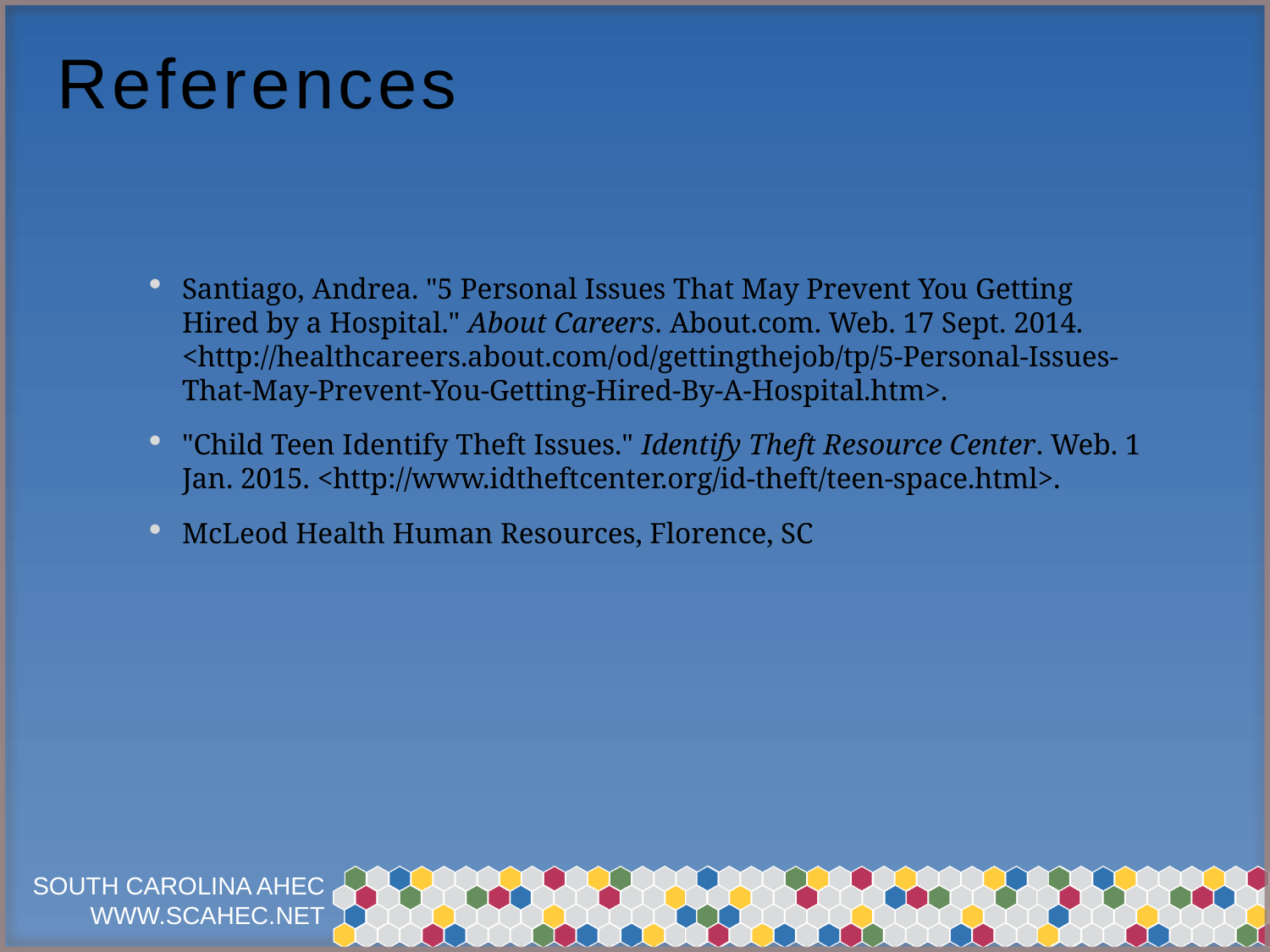

# References
Santiago, Andrea. "5 Personal Issues That May Prevent You Getting Hired by a Hospital." About Careers. About.com. Web. 17 Sept. 2014. <http://healthcareers.about.com/od/gettingthejob/tp/5-Personal-Issues-That-May-Prevent-You-Getting-Hired-By-A-Hospital.htm>.
"Child Teen Identify Theft Issues." Identify Theft Resource Center. Web. 1 Jan. 2015. <http://www.idtheftcenter.org/id-theft/teen-space.html>.
McLeod Health Human Resources, Florence, SC